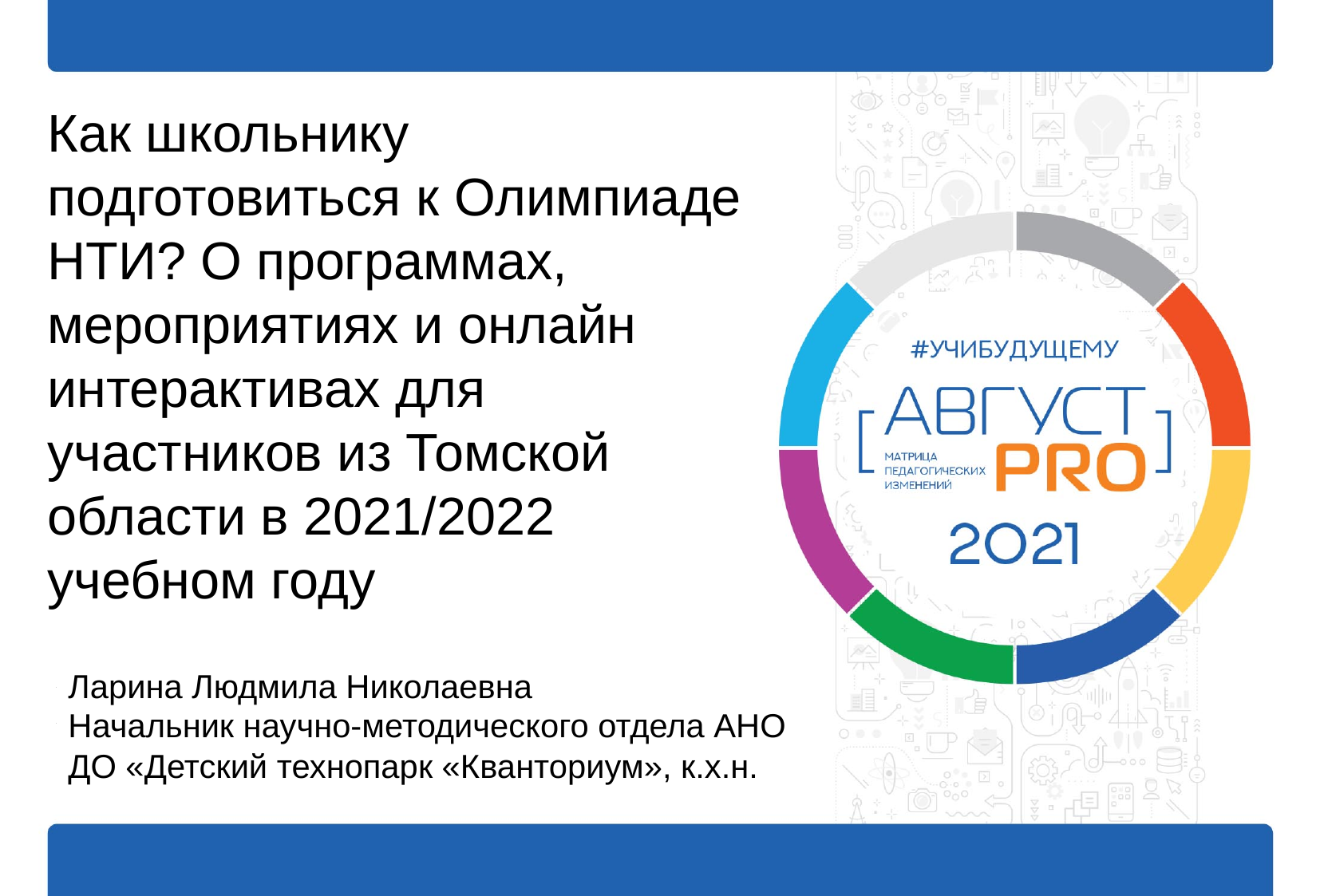

# Как школьнику подготовиться к Олимпиаде НТИ? О программах, мероприятиях и онлайн интерактивах для участников из Томской области в 2021/2022 учебном году

Ларина Людмила Николаевна
Начальник научно-методического отдела АНО ДО «Детский технопарк «Кванториум», к.х.н.